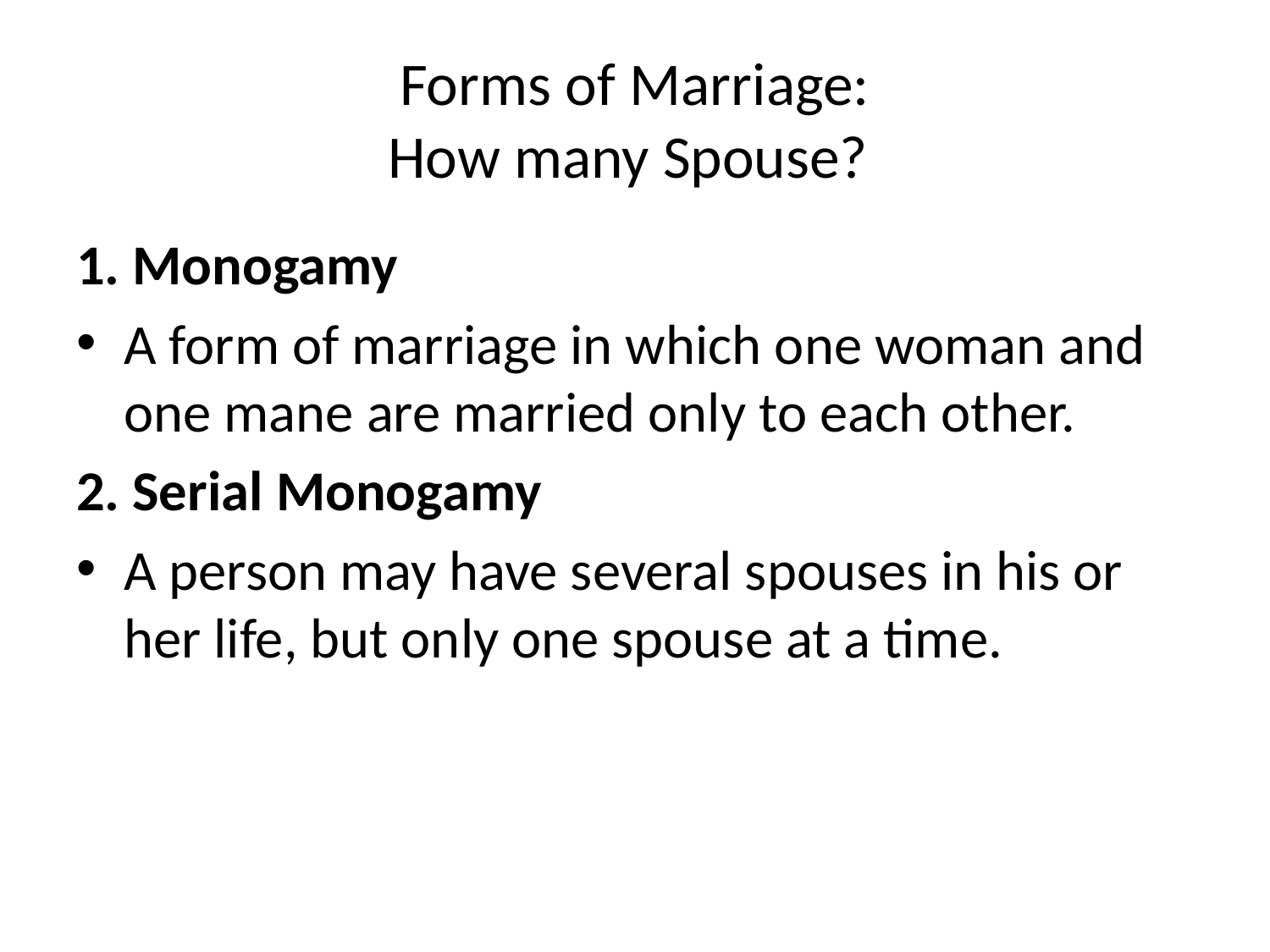

# Forms of Marriage: How many Spouse?
1. Monogamy
A form of marriage in which one woman and one mane are married only to each other.
2. Serial Monogamy
A person may have several spouses in his or her life, but only one spouse at a time.